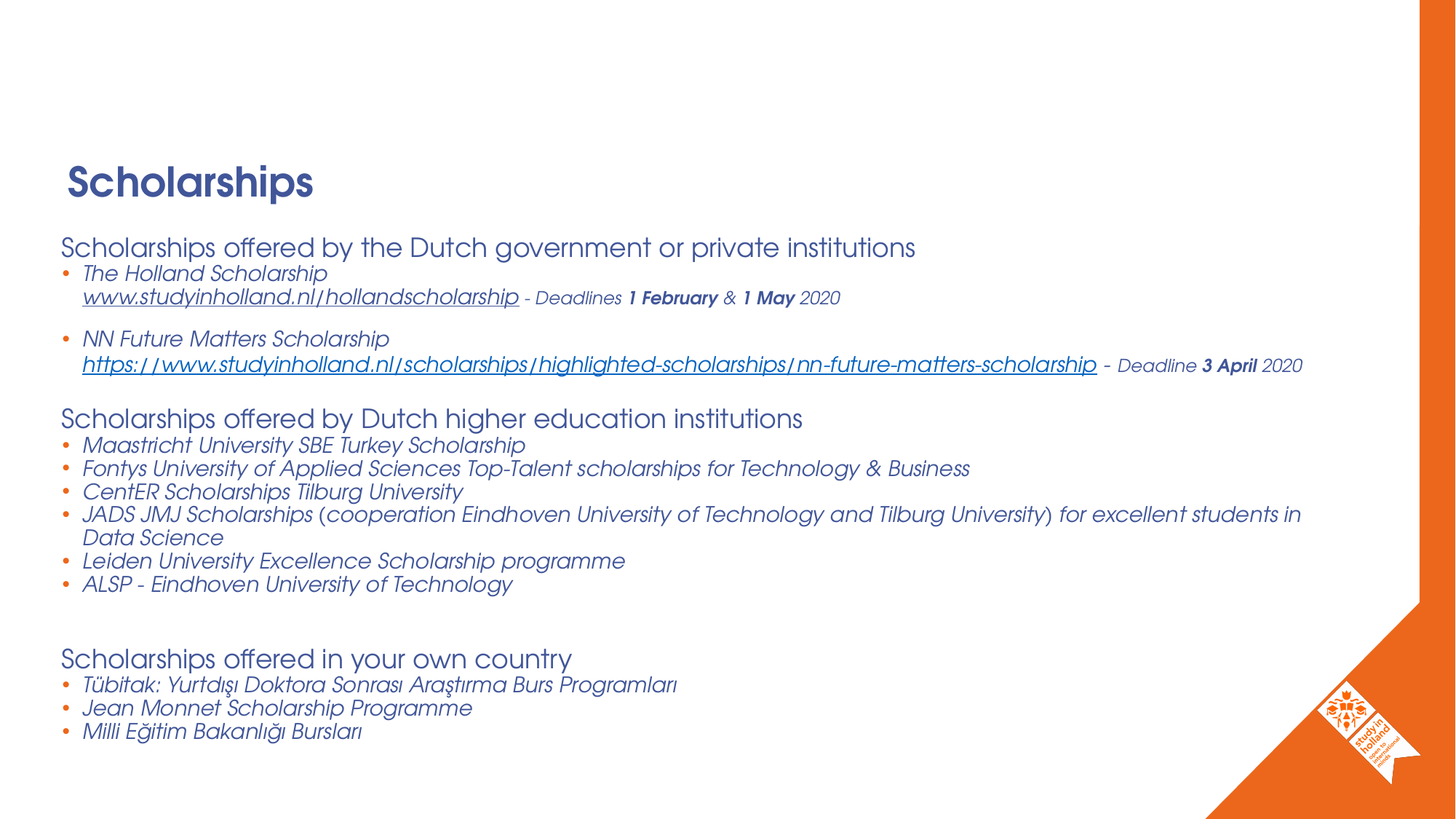

Scholarships
Scholarships offered by the Dutch government or private institutions
The Holland Scholarship
www.studyinholland.nl/hollandscholarship - Deadlines 1 February & 1 May 2020
NN Future Matters Scholarship
https://www.studyinholland.nl/scholarships/highlighted-scholarships/nn-future-matters-scholarship - Deadline 3 April 2020
Scholarships offered by Dutch higher education institutions
Maastricht University SBE Turkey Scholarship
Fontys University of Applied Sciences Top-Talent scholarships for Technology & Business
CentER Scholarships Tilburg University
JADS JMJ Scholarships (cooperation Eindhoven University of Technology and Tilburg University) for excellent students in Data Science
Leiden University Excellence Scholarship programme
ALSP - Eindhoven University of Technology

Scholarships offered in your own country
Tübitak: Yurtdışı Doktora Sonrası Araştırma Burs Programları
Jean Monnet Scholarship Programme
Milli Eğitim Bakanlığı Bursları